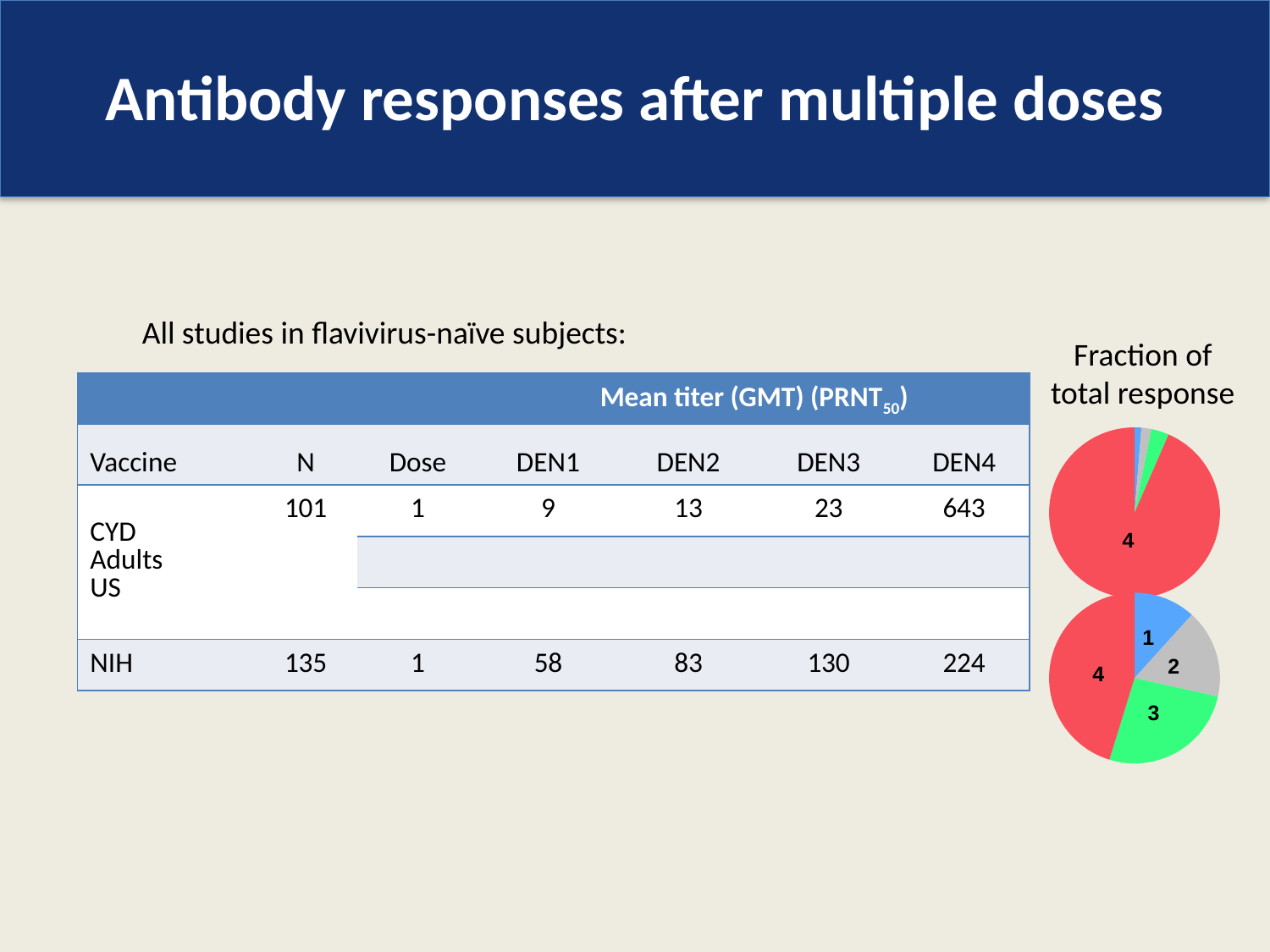

# Antibody responses after multiple doses
All studies in flavivirus-naïve subjects:
Fraction of
total response
|  |  |  | Mean titer (GMT) (PRNT50) |  |  |  |
| --- | --- | --- | --- | --- | --- | --- |
| Vaccine | N | Dose | DEN1 | DEN2 | DEN3 | DEN4 |
| CYD Adults US | 101 | 1 | 9 | 13 | 23 | 643 |
|  |  |  |  |  |  |  |
|  |  |  |  |  |  |  |
| NIH | 135 | 1 | 58 | 83 | 130 | 224 |

### Chart

| Category | Sales |
|---|---|
| D1 | 9.0 |
| D2 | 13.0 |
| D3 | 23.0 |
| D4 | 643.0 |
4

### Chart

| Category | Sales |
|---|---|
| D1 | 58.0 |
| D2 | 83.0 |
| D3 | 130.0 |
| D4 | 224.0 |
1
2
4
3